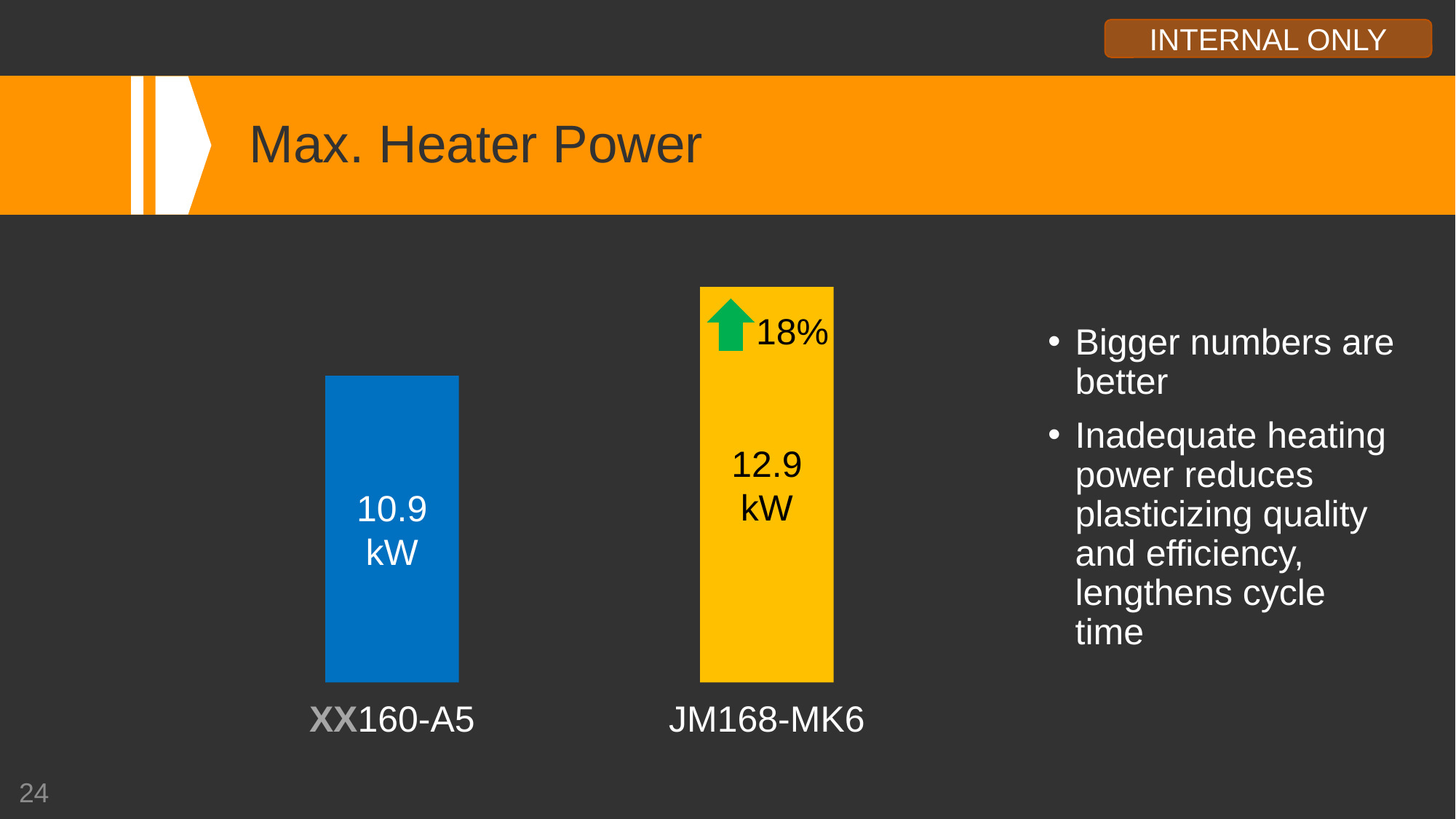

# Max. Heater Power
12.9
kW

18%
Bigger numbers are better
Inadequate heating power reduces plasticizing quality and efficiency, lengthens cycle time
10.9
kW
XX160-A5
JM168-MK6
24